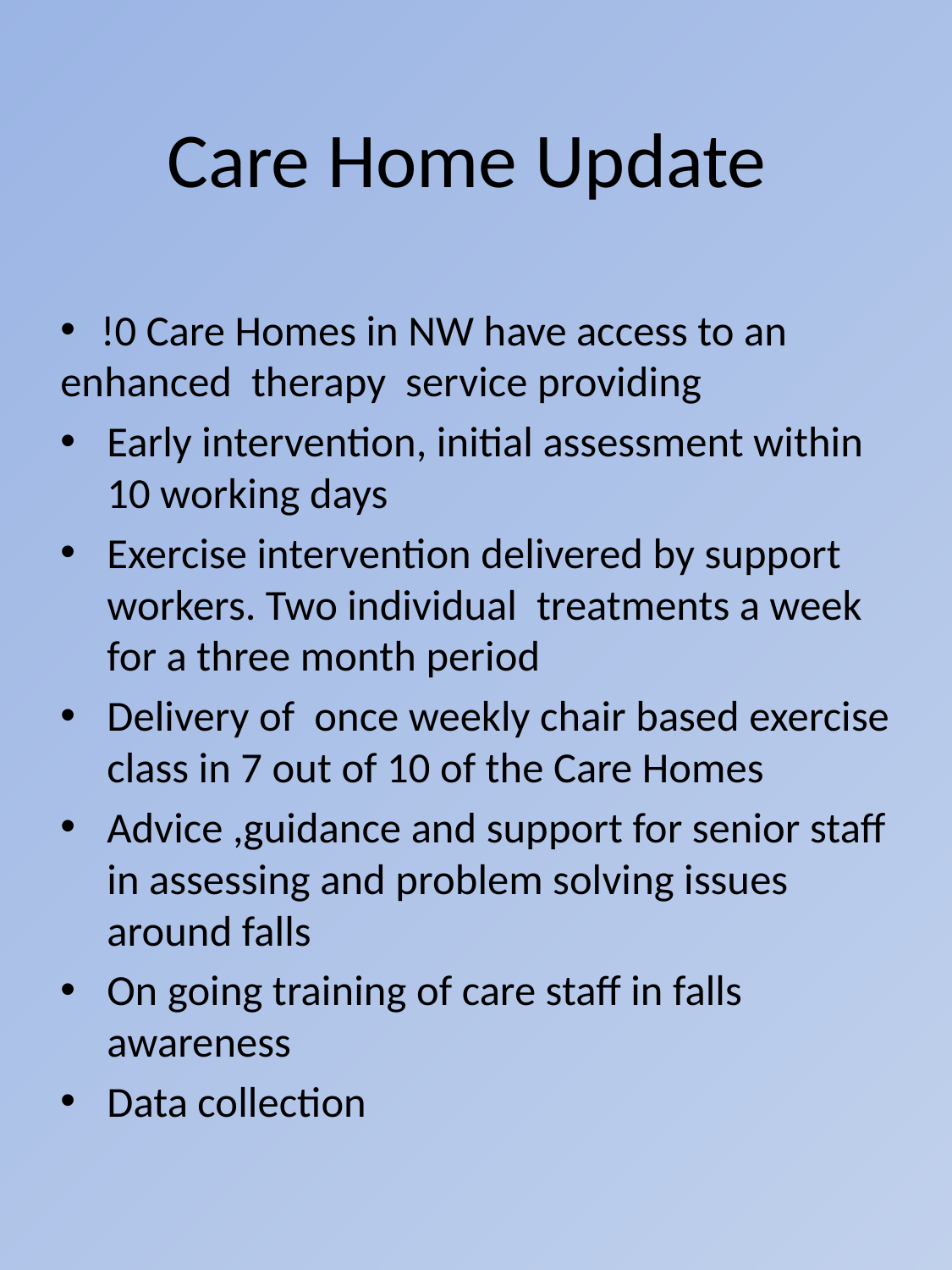

# Care Home Update
   !0 Care Homes in NW have access to an enhanced  therapy  service providing
Early intervention, initial assessment within 10 working days
Exercise intervention delivered by support workers. Two individual  treatments a week for a three month period
Delivery of  once weekly chair based exercise class in 7 out of 10 of the Care Homes
Advice ,guidance and support for senior staff in assessing and problem solving issues around falls
On going training of care staff in falls awareness
Data collection